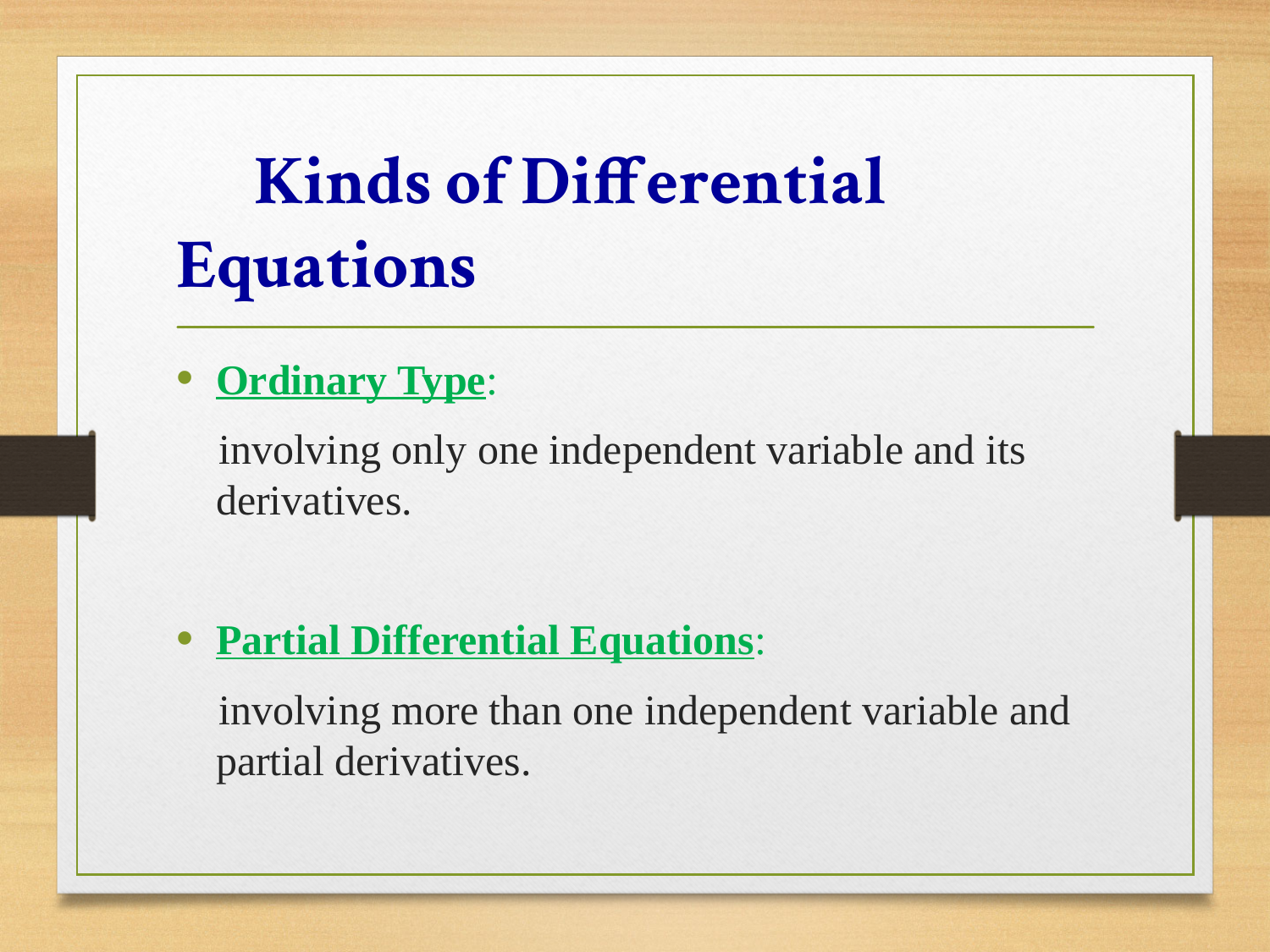

# Kinds of Differential Equations
Ordinary Type:
    involving only one independent variable and its derivatives.

Partial Differential Equations:
    involving more than one independent variable and partial derivatives.